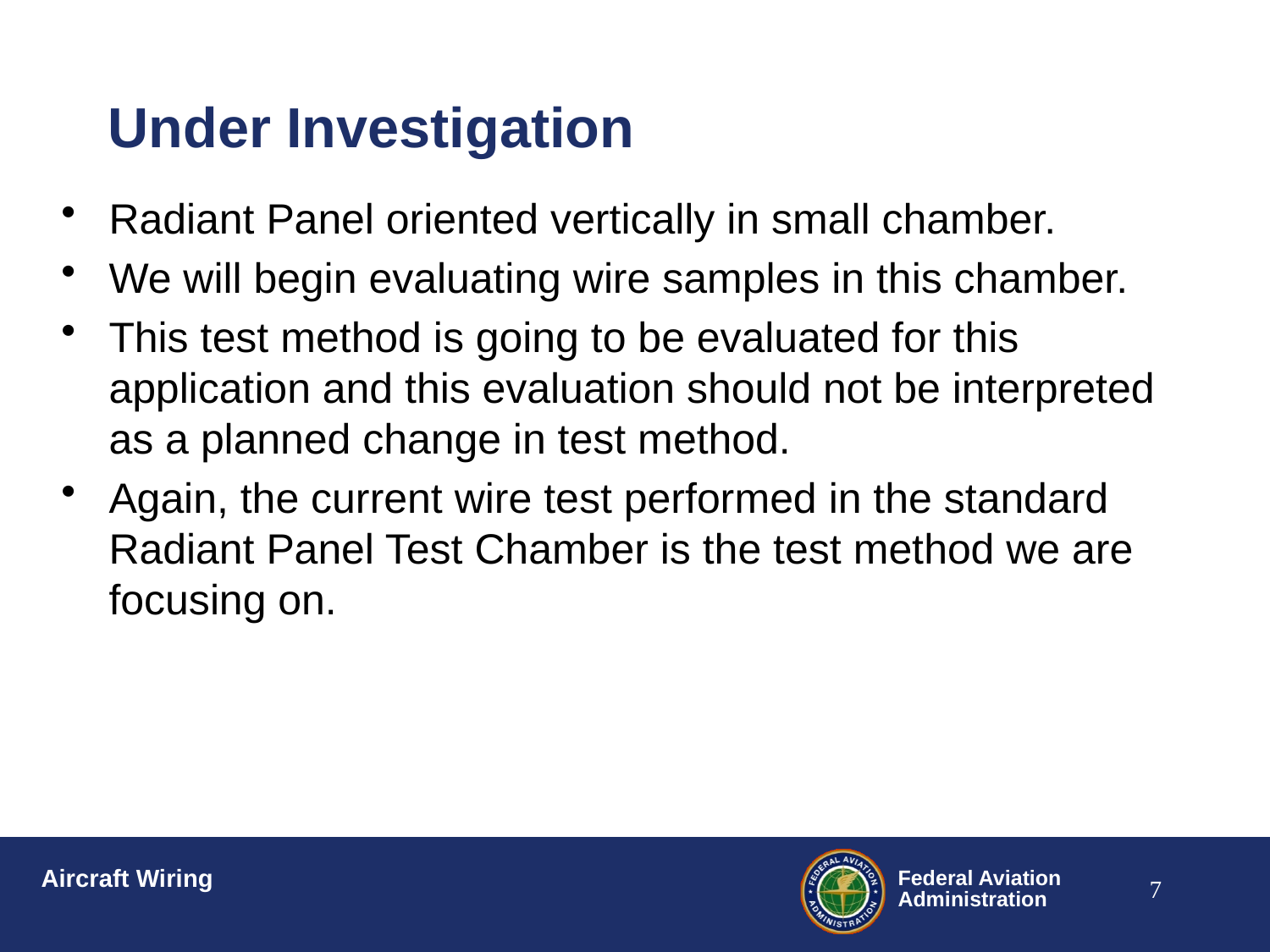

# Under Investigation
Radiant Panel oriented vertically in small chamber.
We will begin evaluating wire samples in this chamber.
This test method is going to be evaluated for this application and this evaluation should not be interpreted as a planned change in test method.
Again, the current wire test performed in the standard Radiant Panel Test Chamber is the test method we are focusing on.
7